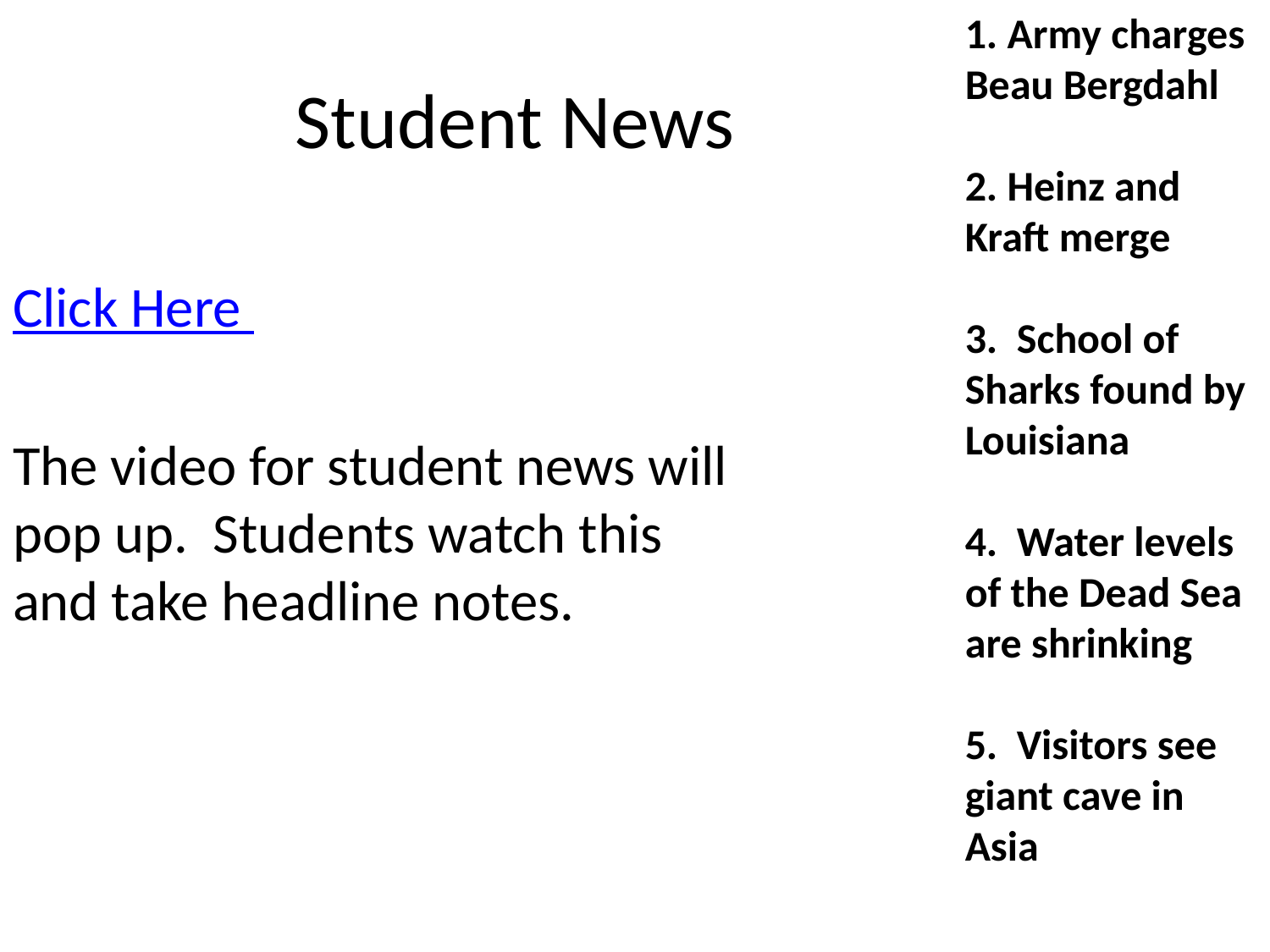

1. Army charges Beau Bergdahl

2. Heinz and Kraft merge

3.  School of Sharks found by Louisiana

4.  Water levels of the Dead Sea are shrinking

5.  Visitors see giant cave in Asia
# Student News
Click Here

The video for student news will pop up.  Students watch this and take headline notes.